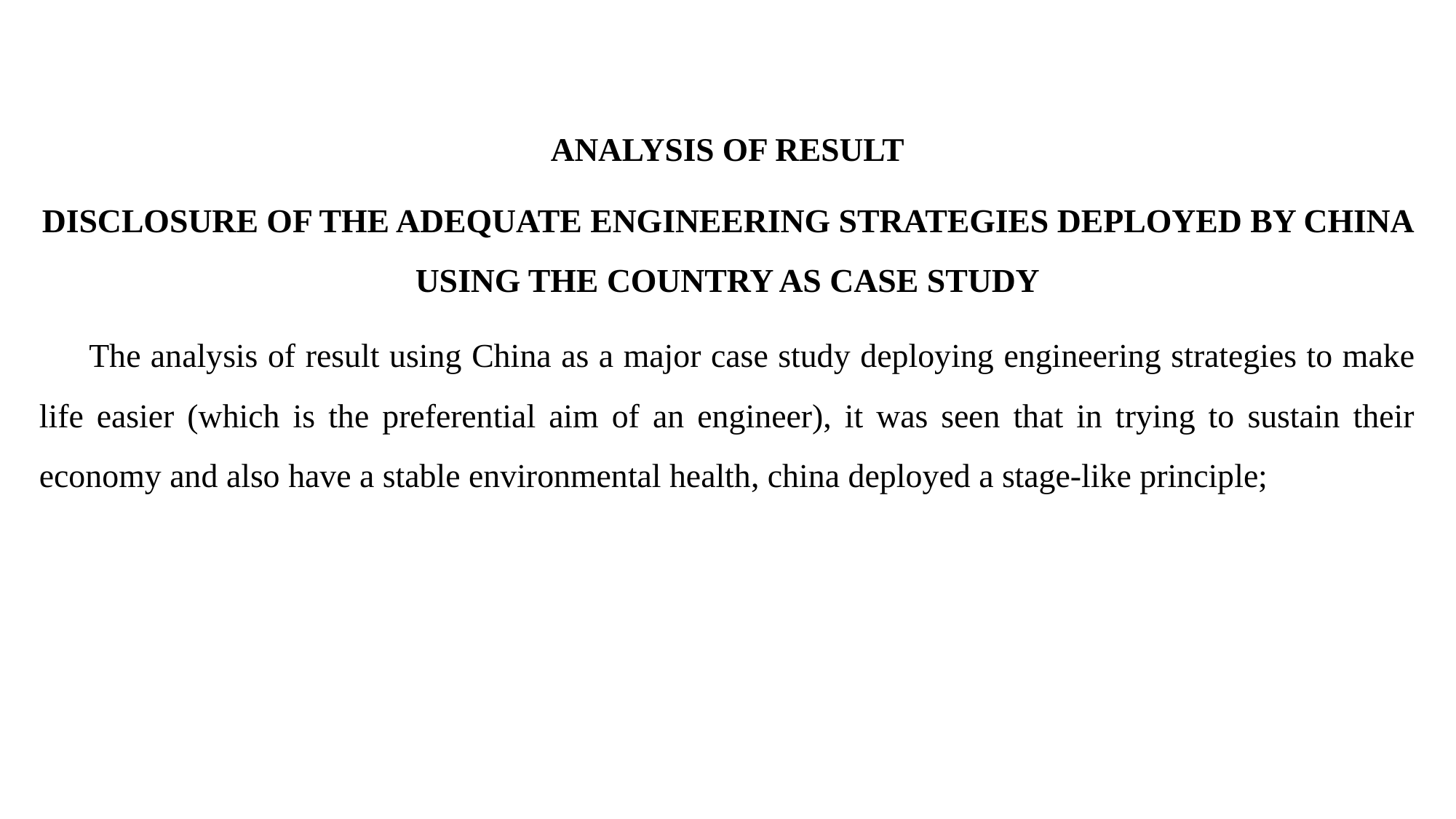

# ANALYSIS OF RESULT
DISCLOSURE OF THE ADEQUATE ENGINEERING STRATEGIES DEPLOYED BY CHINA USING THE COUNTRY AS CASE STUDY
     The analysis of result using China as a major case study deploying engineering strategies to make life easier (which is the preferential aim of an engineer), it was seen that in trying to sustain their economy and also have a stable environmental health, china deployed a stage-like principle;